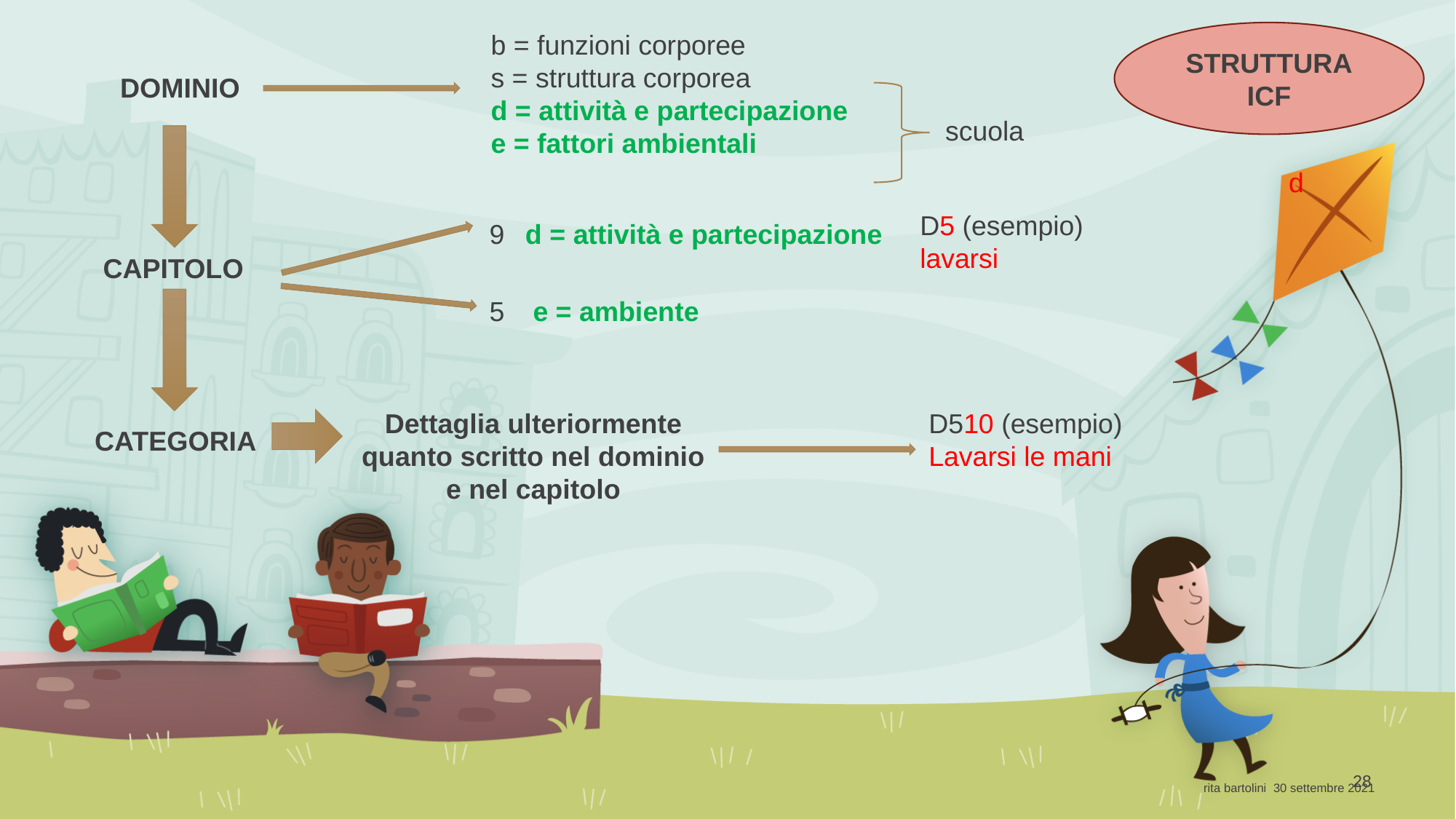

b = funzioni corporee
s = struttura corporea
d = attività e partecipazione
e = fattori ambientali
STRUTTURA
ICF
DOMINIO

scuola

d
D5 (esempio)
lavarsi
9
d = attività e partecipazione

CAPITOLO

5
e = ambiente

Dettaglia ulteriormente
quanto scritto nel dominio
e nel capitolo
D510 (esempio)
Lavarsi le mani

CATEGORIA

28
rita bartolini  30 settembre 2021